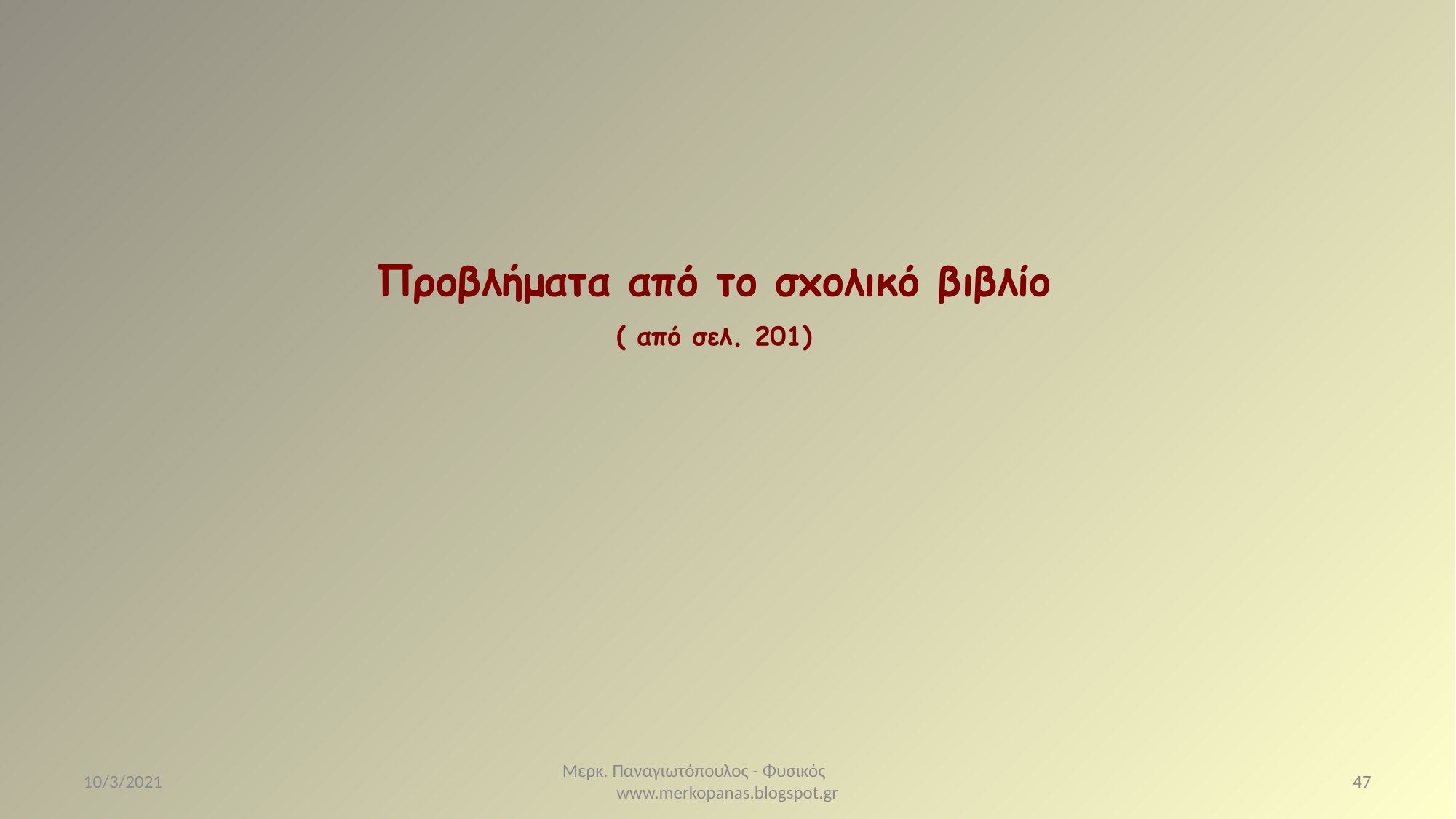

# Προβλήματα από το σχολικό βιβλίο ( από σελ. 201)
10/3/2021
Μερκ. Παναγιωτόπουλος - Φυσικός                 www.merkopanas.blogspot.gr
47